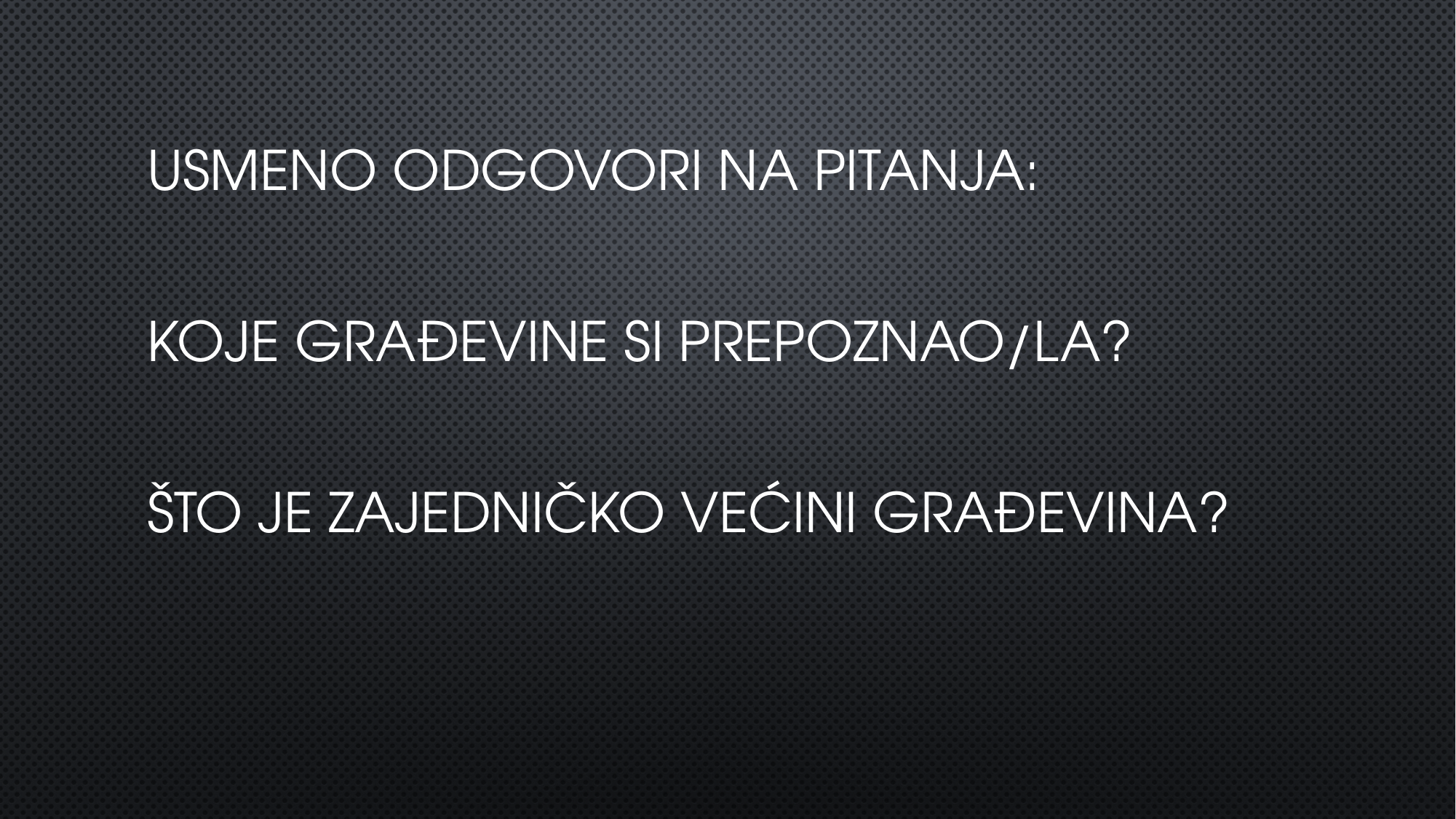

#
Usmeno odgovori na pitanja:

Koje građevine si prepoznao/la?

Što je zajedničko većini građevina?